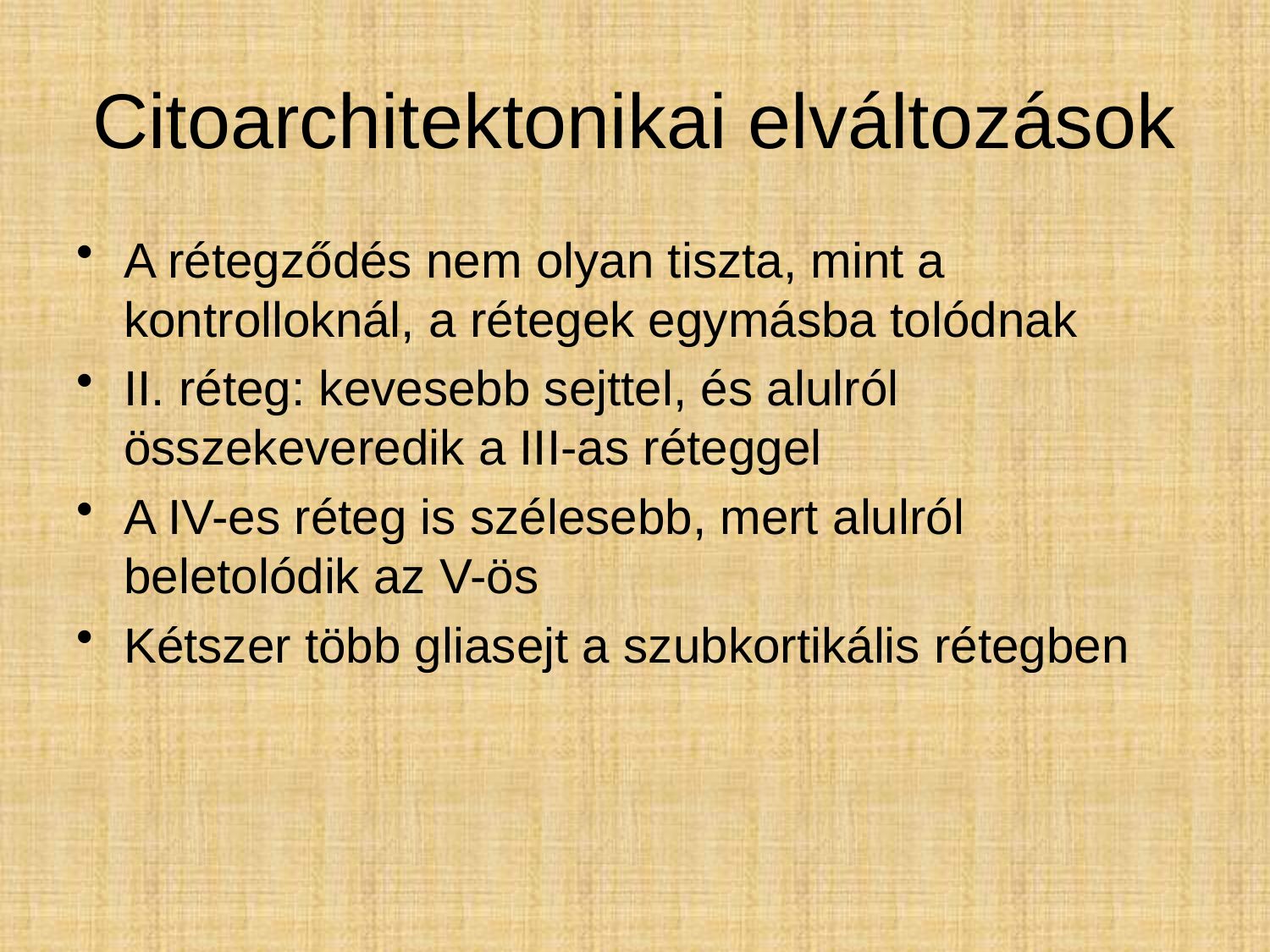

# Citoarchitektonikai elváltozások
A rétegződés nem olyan tiszta, mint a kontrolloknál, a rétegek egymásba tolódnak
II. réteg: kevesebb sejttel, és alulról összekeveredik a III-as réteggel
A IV-es réteg is szélesebb, mert alulról beletolódik az V-ös
Kétszer több gliasejt a szubkortikális rétegben